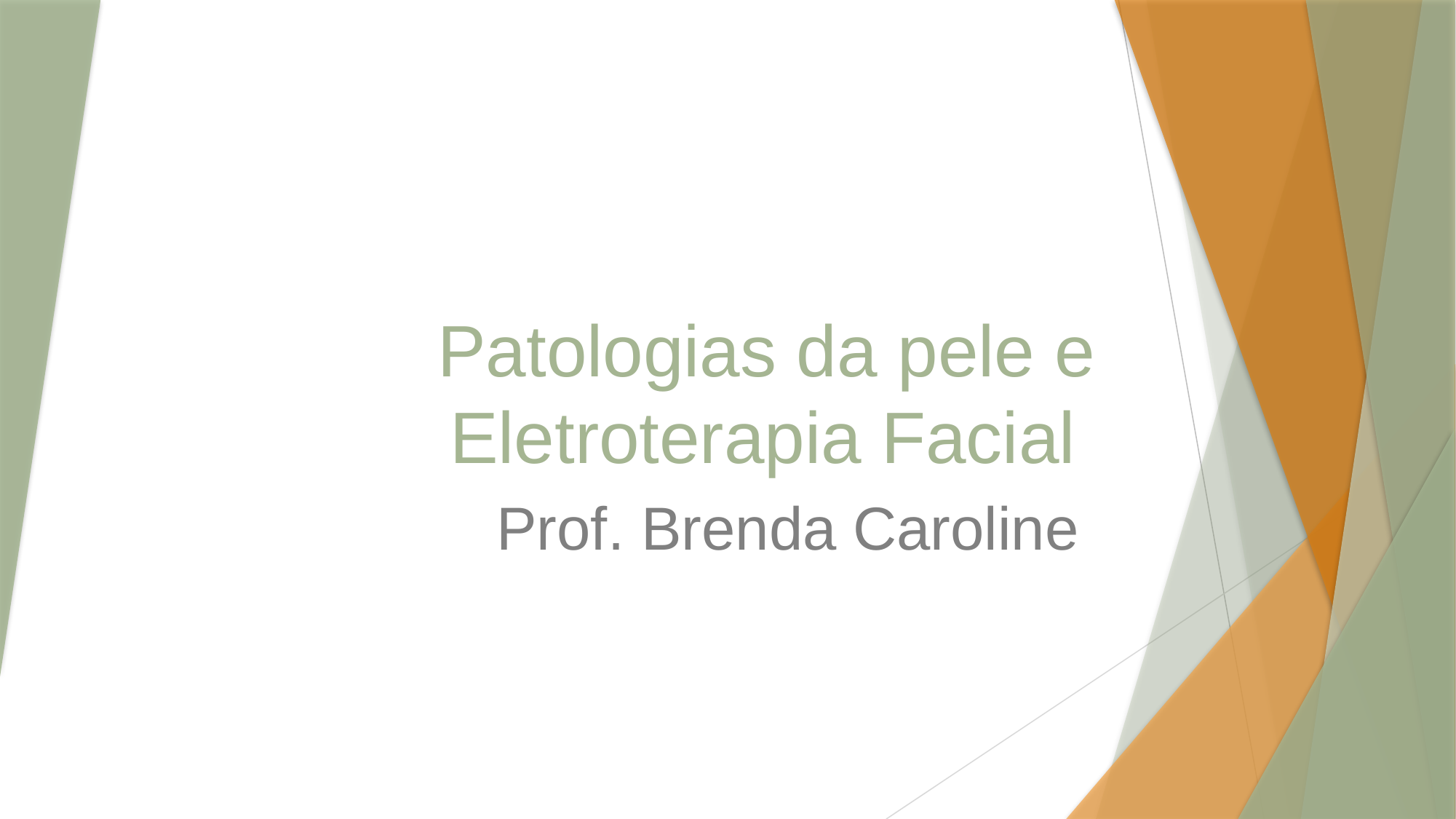

# Patologias da pele e Eletroterapia Facial
Prof. Brenda Caroline